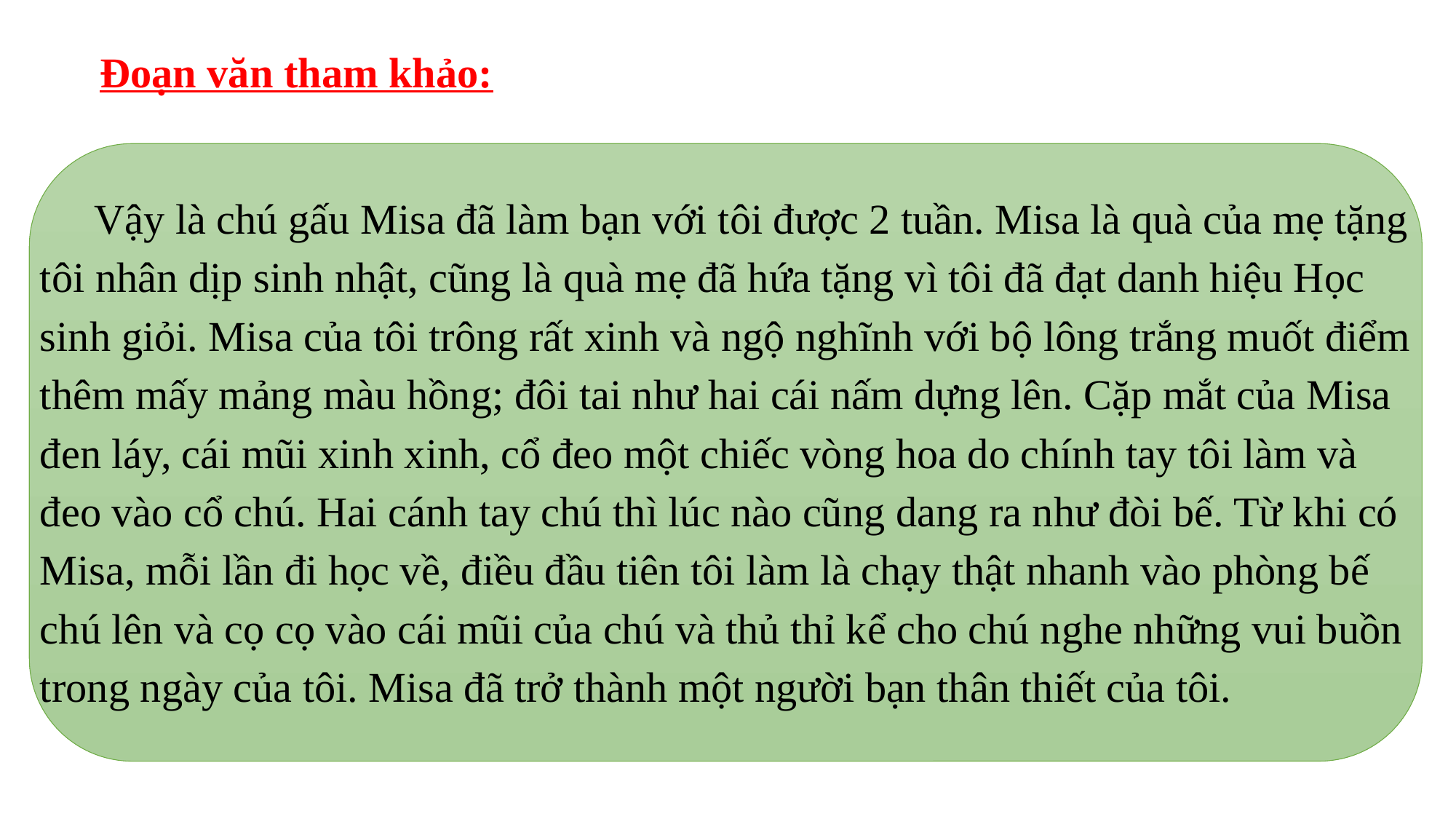

Đoạn văn tham khảo:

Vậy là chú gấu Misa đã làm bạn với tôi được 2 tuần. Misa là quà của mẹ tặng tôi nhân dịp sinh nhật, cũng là quà mẹ đã hứa tặng vì tôi đã đạt danh hiệu Học sinh giỏi. Misa của tôi trông rất xinh và ngộ nghĩnh với bộ lông trắng muốt điểm thêm mấy mảng màu hồng; đôi tai như hai cái nấm dựng lên. Cặp mắt của Misa đen láy, cái mũi xinh xinh, cổ đeo một chiếc vòng hoa do chính tay tôi làm và đeo vào cổ chú. Hai cánh tay chú thì lúc nào cũng dang ra như đòi bế. Từ khi có Misa, mỗi lần đi học về, điều đầu tiên tôi làm là chạy thật nhanh vào phòng bế chú lên và cọ cọ vào cái mũi của chú và thủ thỉ kể cho chú nghe những vui buồn trong ngày của tôi. Misa đã trở thành một người bạn thân thiết của tôi.